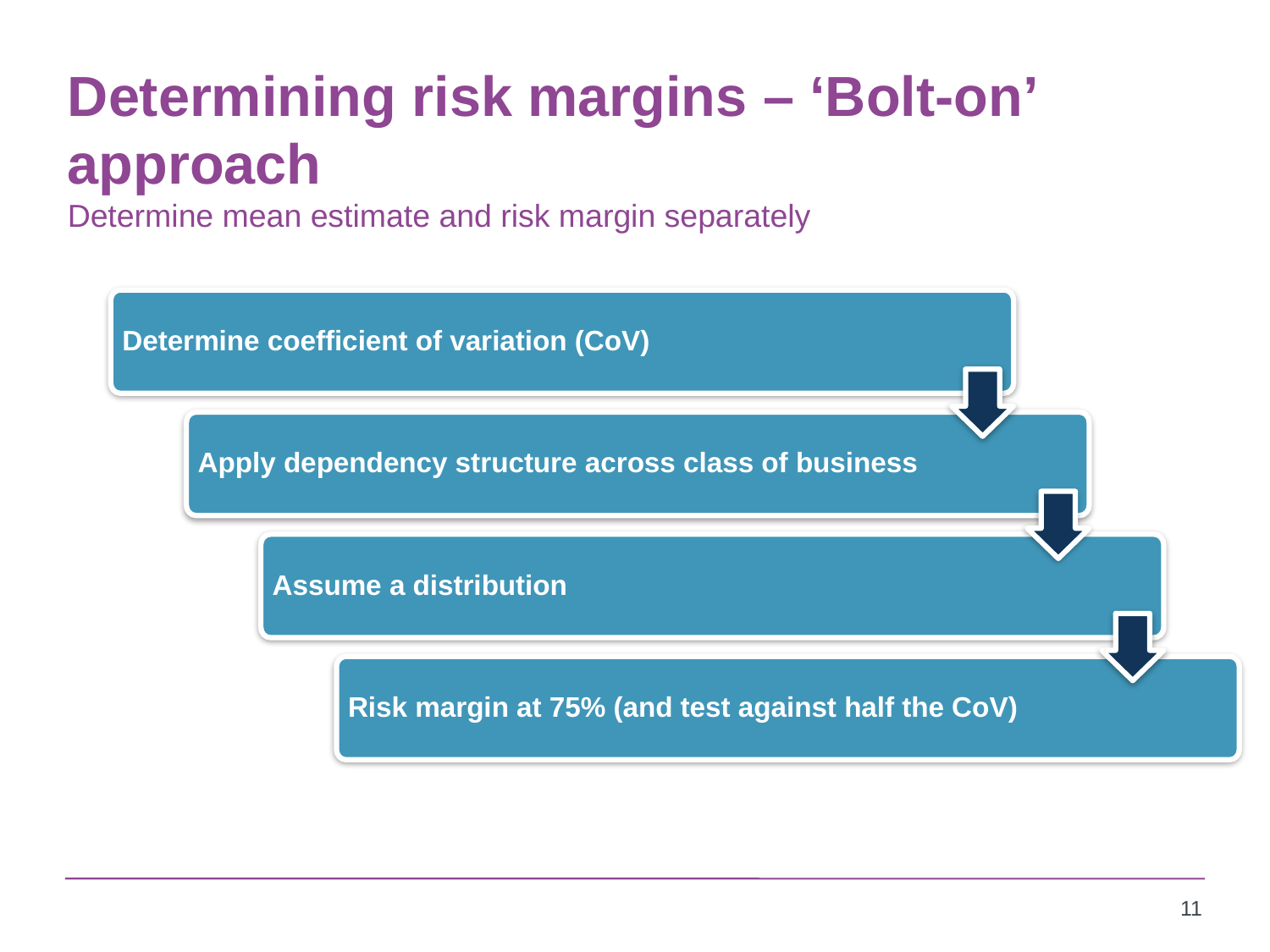

# Determining risk margins – ‘Bolt-on’ approach Determine mean estimate and risk margin separately
Determine coefficient of variation (CoV)

Apply dependency structure across class of business

Assume a distribution

Risk margin at 75% (and test against half the CoV)
11